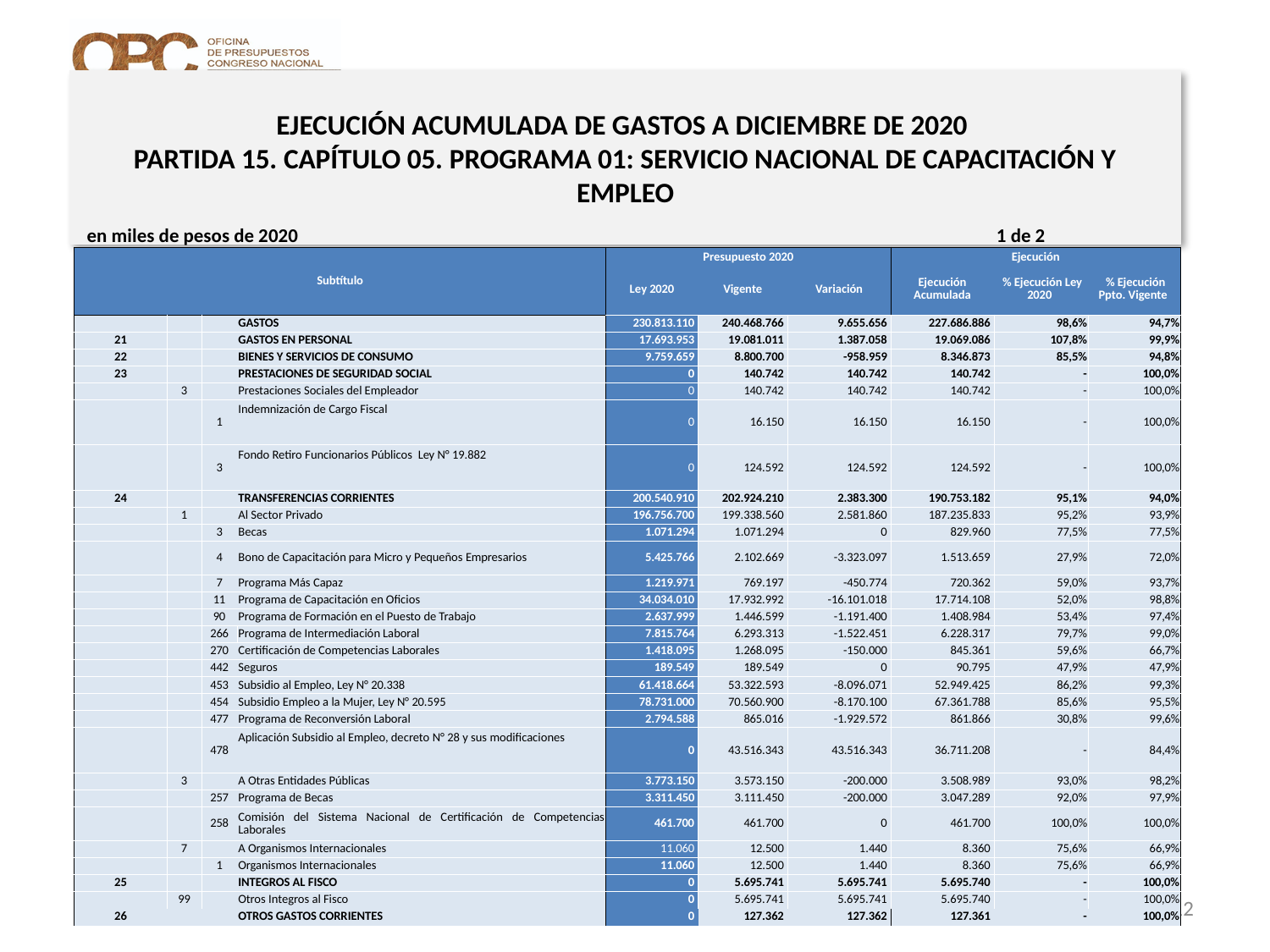

# EJECUCIÓN ACUMULADA DE GASTOS A DICIEMBRE DE 2020 PARTIDA 15. CAPÍTULO 05. PROGRAMA 01: SERVICIO NACIONAL DE CAPACITACIÓN Y EMPLEO
en miles de pesos de 2020                                                                                                                                                              1 de 2
| Subtítulo |  |  |  | Presupuesto 2020 |  |  | Ejecución |  |  |
| --- | --- | --- | --- | --- | --- | --- | --- | --- | --- |
|  |  |  |  | Ley 2020 | Vigente | Variación | Ejecución Acumulada | % Ejecución Ley 2020 | % Ejecución Ppto. Vigente |
|  |  |  | GASTOS | 230.813.110 | 240.468.766 | 9.655.656 | 227.686.886 | 98,6% | 94,7% |
| 21 |  |  | GASTOS EN PERSONAL | 17.693.953 | 19.081.011 | 1.387.058 | 19.069.086 | 107,8% | 99,9% |
| 22 |  |  | BIENES Y SERVICIOS DE CONSUMO | 9.759.659 | 8.800.700 | -958.959 | 8.346.873 | 85,5% | 94,8% |
| 23 |  |  | PRESTACIONES DE SEGURIDAD SOCIAL | 0 | 140.742 | 140.742 | 140.742 | - | 100,0% |
|  | 3 |  | Prestaciones Sociales del Empleador | 0 | 140.742 | 140.742 | 140.742 | - | 100,0% |
|  |  | 1 | Indemnización de Cargo Fiscal | 0 | 16.150 | 16.150 | 16.150 | - | 100,0% |
|  |  | 3 | Fondo Retiro Funcionarios Públicos Ley N° 19.882 | 0 | 124.592 | 124.592 | 124.592 | - | 100,0% |
| 24 |  |  | TRANSFERENCIAS CORRIENTES | 200.540.910 | 202.924.210 | 2.383.300 | 190.753.182 | 95,1% | 94,0% |
|  | 1 |  | Al Sector Privado | 196.756.700 | 199.338.560 | 2.581.860 | 187.235.833 | 95,2% | 93,9% |
|  |  | 3 | Becas | 1.071.294 | 1.071.294 | 0 | 829.960 | 77,5% | 77,5% |
|  |  | 4 | Bono de Capacitación para Micro y Pequeños Empresarios | 5.425.766 | 2.102.669 | -3.323.097 | 1.513.659 | 27,9% | 72,0% |
|  |  | 7 | Programa Más Capaz | 1.219.971 | 769.197 | -450.774 | 720.362 | 59,0% | 93,7% |
|  |  | 11 | Programa de Capacitación en Oficios | 34.034.010 | 17.932.992 | -16.101.018 | 17.714.108 | 52,0% | 98,8% |
|  |  | 90 | Programa de Formación en el Puesto de Trabajo | 2.637.999 | 1.446.599 | -1.191.400 | 1.408.984 | 53,4% | 97,4% |
|  |  | 266 | Programa de Intermediación Laboral | 7.815.764 | 6.293.313 | -1.522.451 | 6.228.317 | 79,7% | 99,0% |
|  |  | 270 | Certificación de Competencias Laborales | 1.418.095 | 1.268.095 | -150.000 | 845.361 | 59,6% | 66,7% |
|  |  | 442 | Seguros | 189.549 | 189.549 | 0 | 90.795 | 47,9% | 47,9% |
|  |  | 453 | Subsidio al Empleo, Ley N° 20.338 | 61.418.664 | 53.322.593 | -8.096.071 | 52.949.425 | 86,2% | 99,3% |
|  |  | 454 | Subsidio Empleo a la Mujer, Ley N° 20.595 | 78.731.000 | 70.560.900 | -8.170.100 | 67.361.788 | 85,6% | 95,5% |
|  |  | 477 | Programa de Reconversión Laboral | 2.794.588 | 865.016 | -1.929.572 | 861.866 | 30,8% | 99,6% |
|  |  | 478 | Aplicación Subsidio al Empleo, decreto N° 28 y sus modificaciones | 0 | 43.516.343 | 43.516.343 | 36.711.208 | - | 84,4% |
|  | 3 |  | A Otras Entidades Públicas | 3.773.150 | 3.573.150 | -200.000 | 3.508.989 | 93,0% | 98,2% |
|  |  | 257 | Programa de Becas | 3.311.450 | 3.111.450 | -200.000 | 3.047.289 | 92,0% | 97,9% |
|  |  | 258 | Comisión del Sistema Nacional de Certificación de Competencias Laborales | 461.700 | 461.700 | 0 | 461.700 | 100,0% | 100,0% |
|  | 7 |  | A Organismos Internacionales | 11.060 | 12.500 | 1.440 | 8.360 | 75,6% | 66,9% |
|  |  | 1 | Organismos Internacionales | 11.060 | 12.500 | 1.440 | 8.360 | 75,6% | 66,9% |
| 25 |  |  | INTEGROS AL FISCO | 0 | 5.695.741 | 5.695.741 | 5.695.740 | - | 100,0% |
|  | 99 |  | Otros Integros al Fisco | 0 | 5.695.741 | 5.695.741 | 5.695.740 | - | 100,0% |
| 26 |  |  | OTROS GASTOS CORRIENTES | 0 | 127.362 | 127.362 | 127.361 | - | 100,0% |
Nota: Para el cálculo del presupuesto vigente, así como para determinar la ejecución acumulada, no se incluyó: el subtítulo 25.99 “Otros Íntegros al Fisco” por cuanto corresponden a movimientos contables derivados de una instrucción administrativa aplicada por Dipres a partir del mes de abril.

12